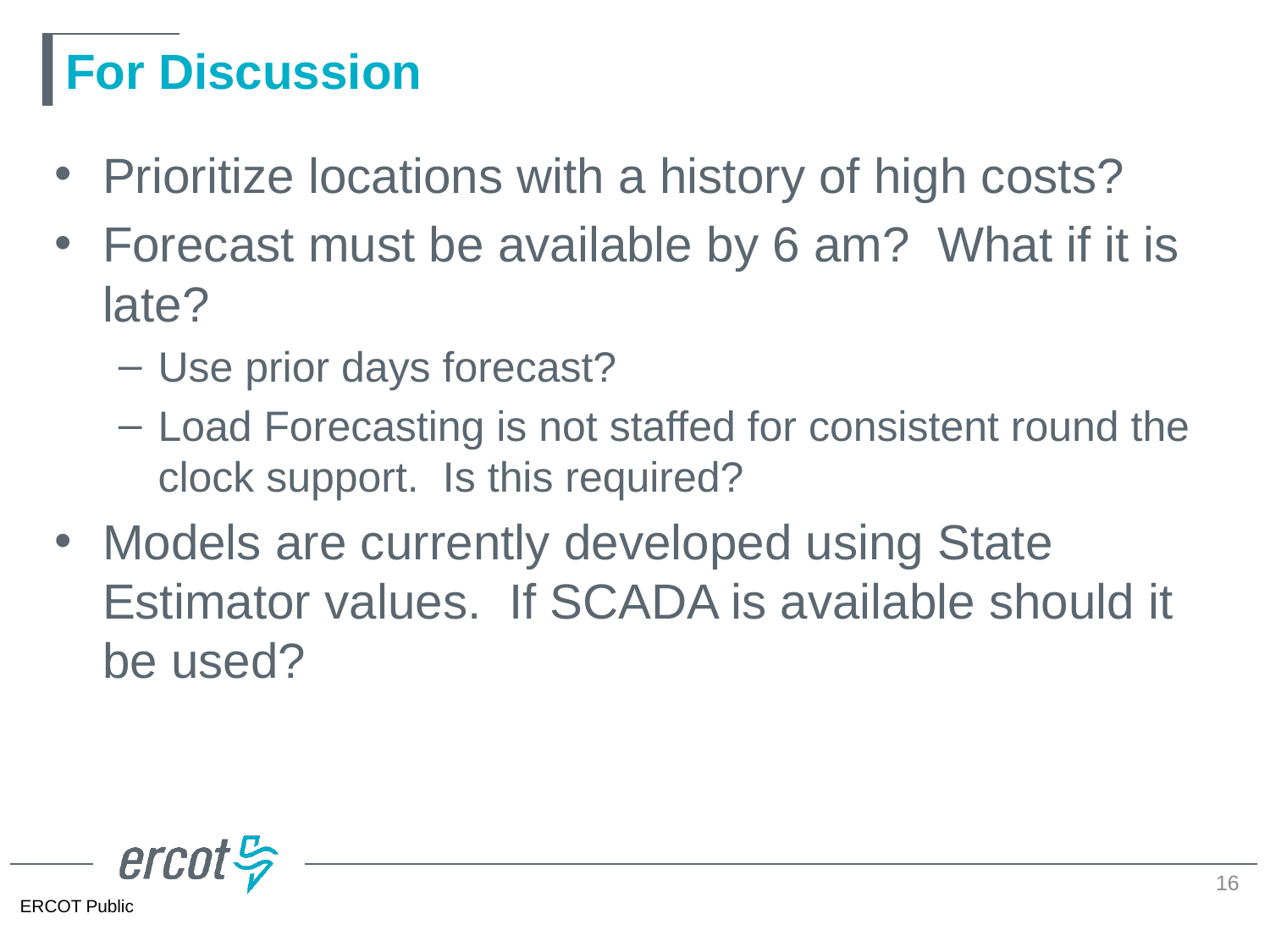

# For Discussion
Prioritize locations with a history of high costs?
Forecast must be available by 6 am?  What if it is late?
Use prior days forecast?
Load Forecasting is not staffed for consistent round the clock support.  Is this required?
Models are currently developed using State Estimator values.  If SCADA is available should it be used?
16